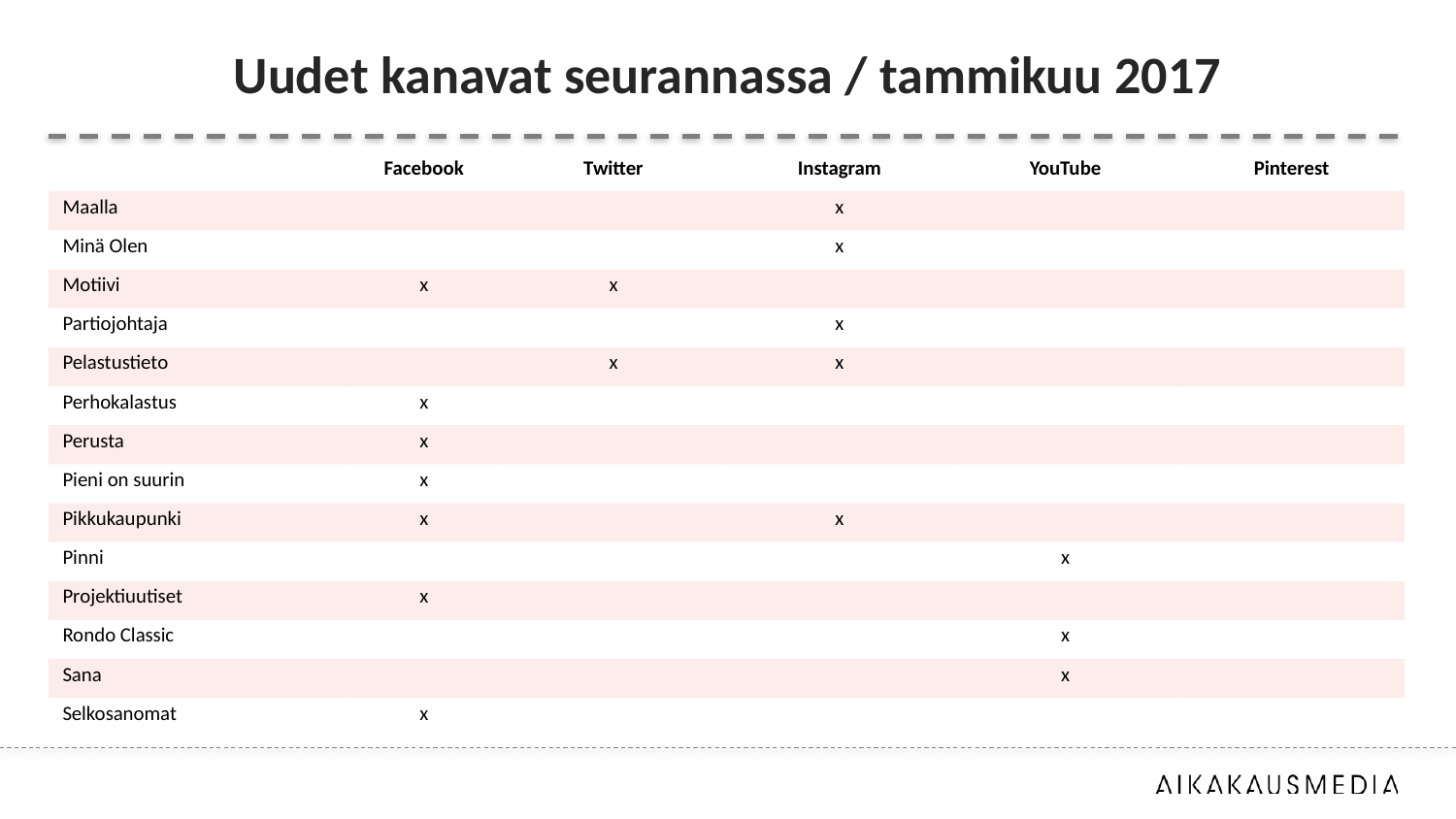

# Uudet kanavat seurannassa / tammikuu 2017
|  | Facebook | Twitter | Instagram | YouTube | Pinterest |
| --- | --- | --- | --- | --- | --- |
| Maalla |  |  | x |  |  |
| Minä Olen |  |  | x |  |  |
| Motiivi | x | x |  |  |  |
| Partiojohtaja |  |  | x |  |  |
| Pelastustieto |  | x | x |  |  |
| Perhokalastus | x |  |  |  |  |
| Perusta | x |  |  |  |  |
| Pieni on suurin | x |  |  |  |  |
| Pikkukaupunki | x |  | x |  |  |
| Pinni |  |  |  | x |  |
| Projektiuutiset | x |  |  |  |  |
| Rondo Classic |  |  |  | x |  |
| Sana |  |  |  | x |  |
| Selkosanomat | x |  |  |  |  |